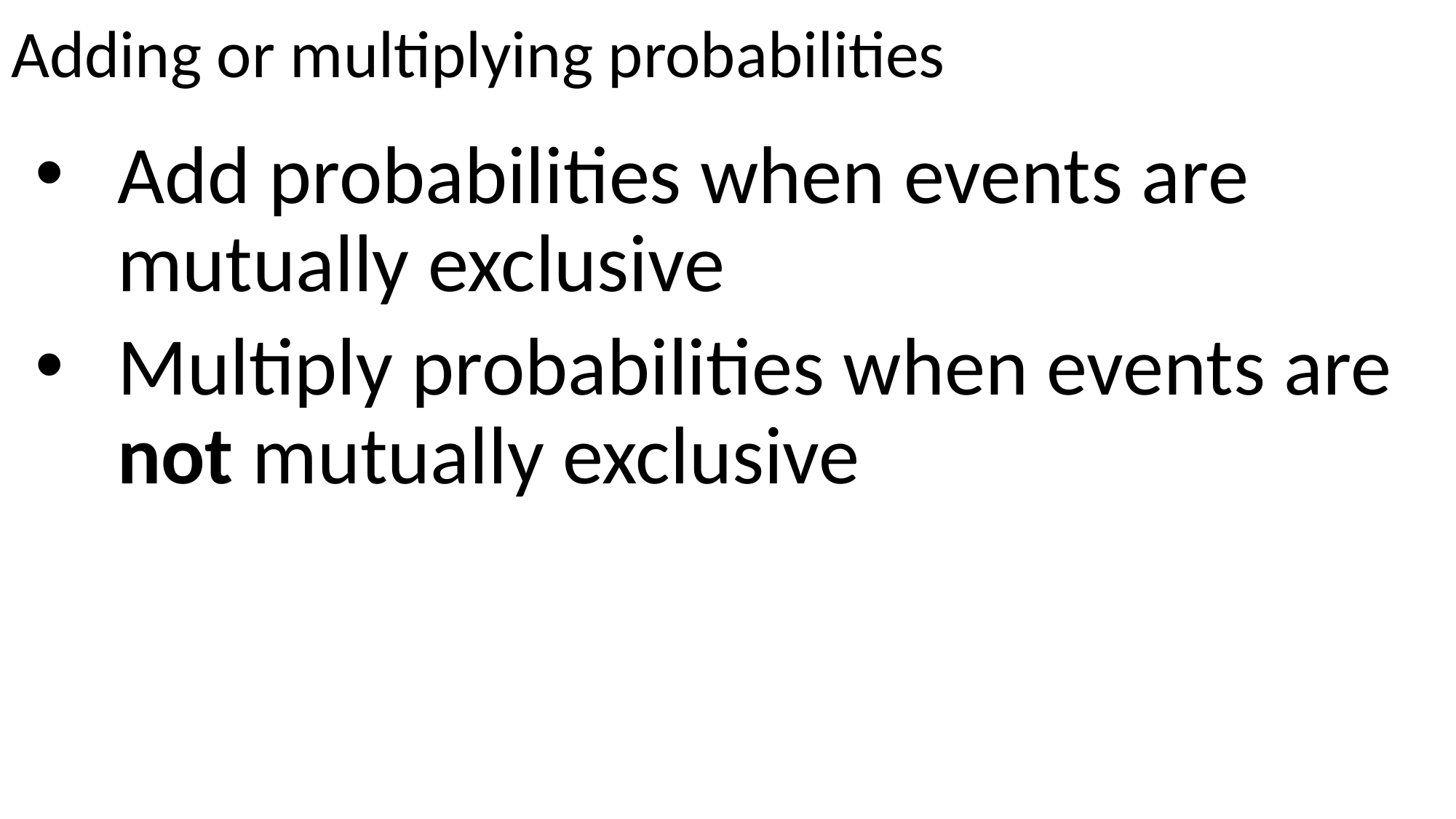

# Adding or multiplying probabilities
Add probabilities when events are mutually exclusive
Multiply probabilities when events are not mutually exclusive